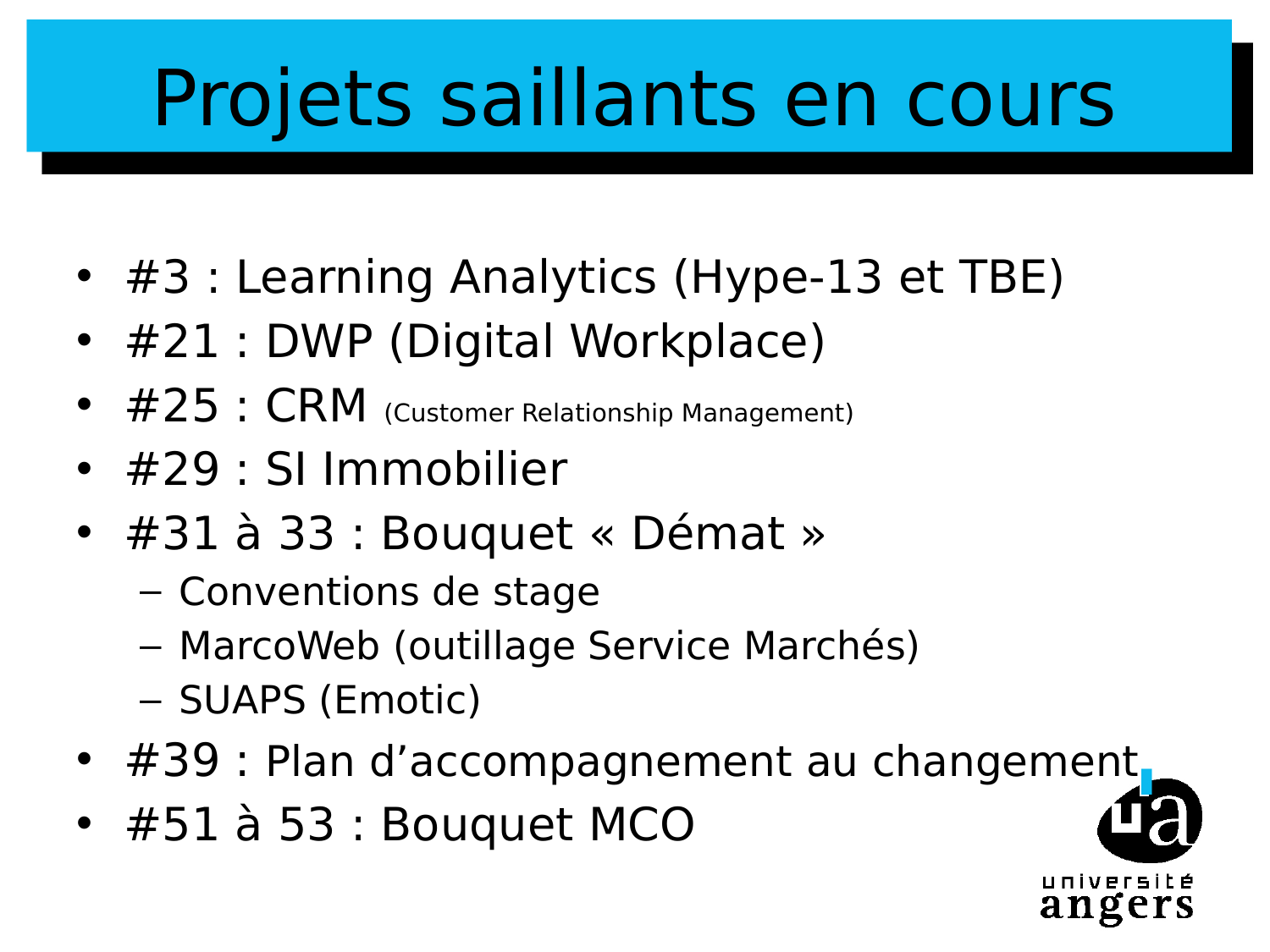

# Projets saillants en cours
#3 : Learning Analytics (Hype-13 et TBE)
#21 : DWP (Digital Workplace)
#25 : CRM (Customer Relationship Management)
#29 : SI Immobilier
#31 à 33 : Bouquet « Démat »
Conventions de stage
MarcoWeb (outillage Service Marchés)
SUAPS (Emotic)
#39 : Plan d’accompagnement au changement
#51 à 53 : Bouquet MCO